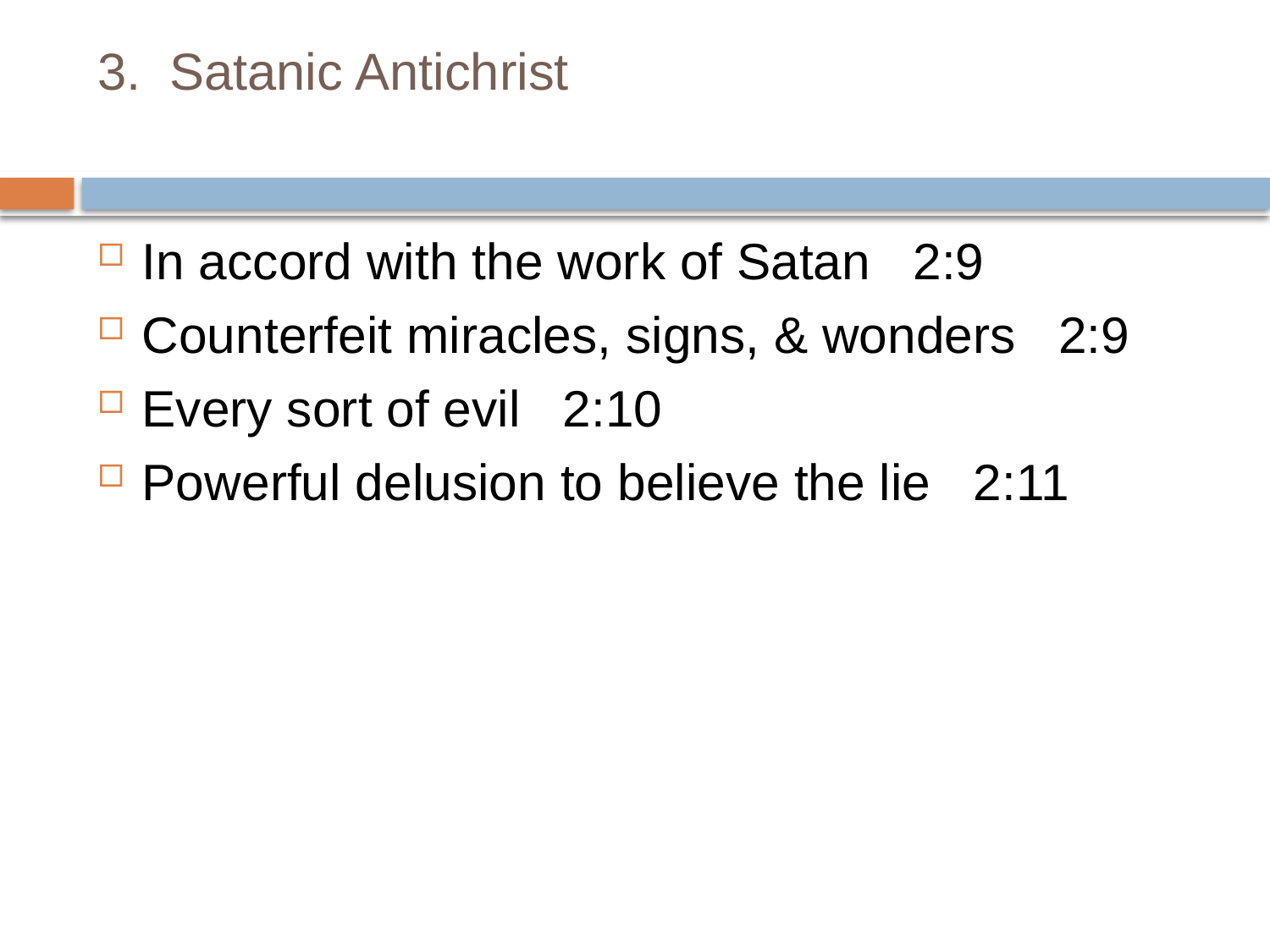

# 3.  Satanic Antichrist
In accord with the work of Satan   2:9
Counterfeit miracles, signs, & wonders   2:9
Every sort of evil   2:10
Powerful delusion to believe the lie   2:11